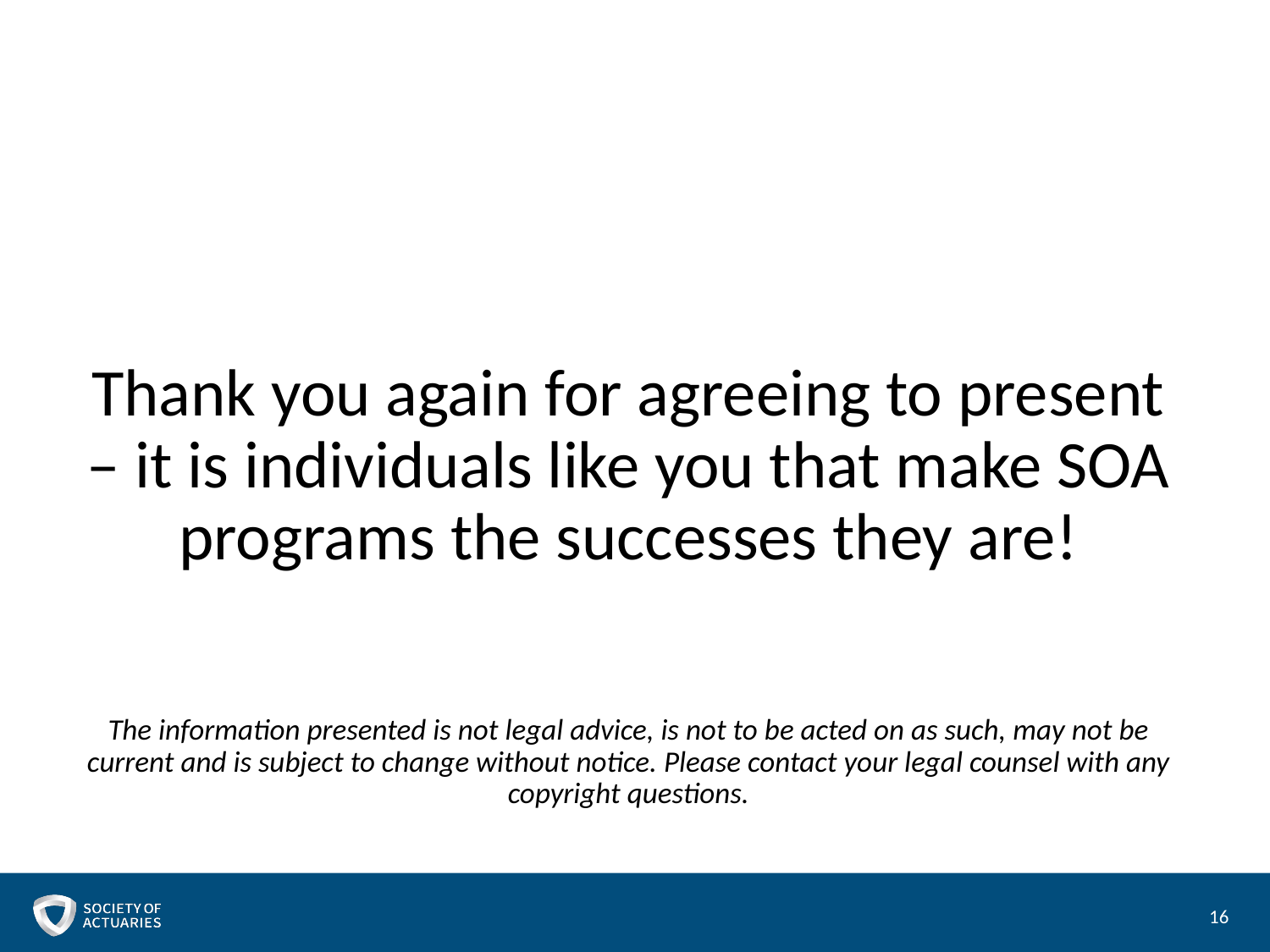

#

Thank you again for agreeing to present – it is individuals like you that make SOA programs the successes they are!

The information presented is not legal advice, is not to be acted on as such, may not be current and is subject to change without notice. Please contact your legal counsel with any copyright questions.

16